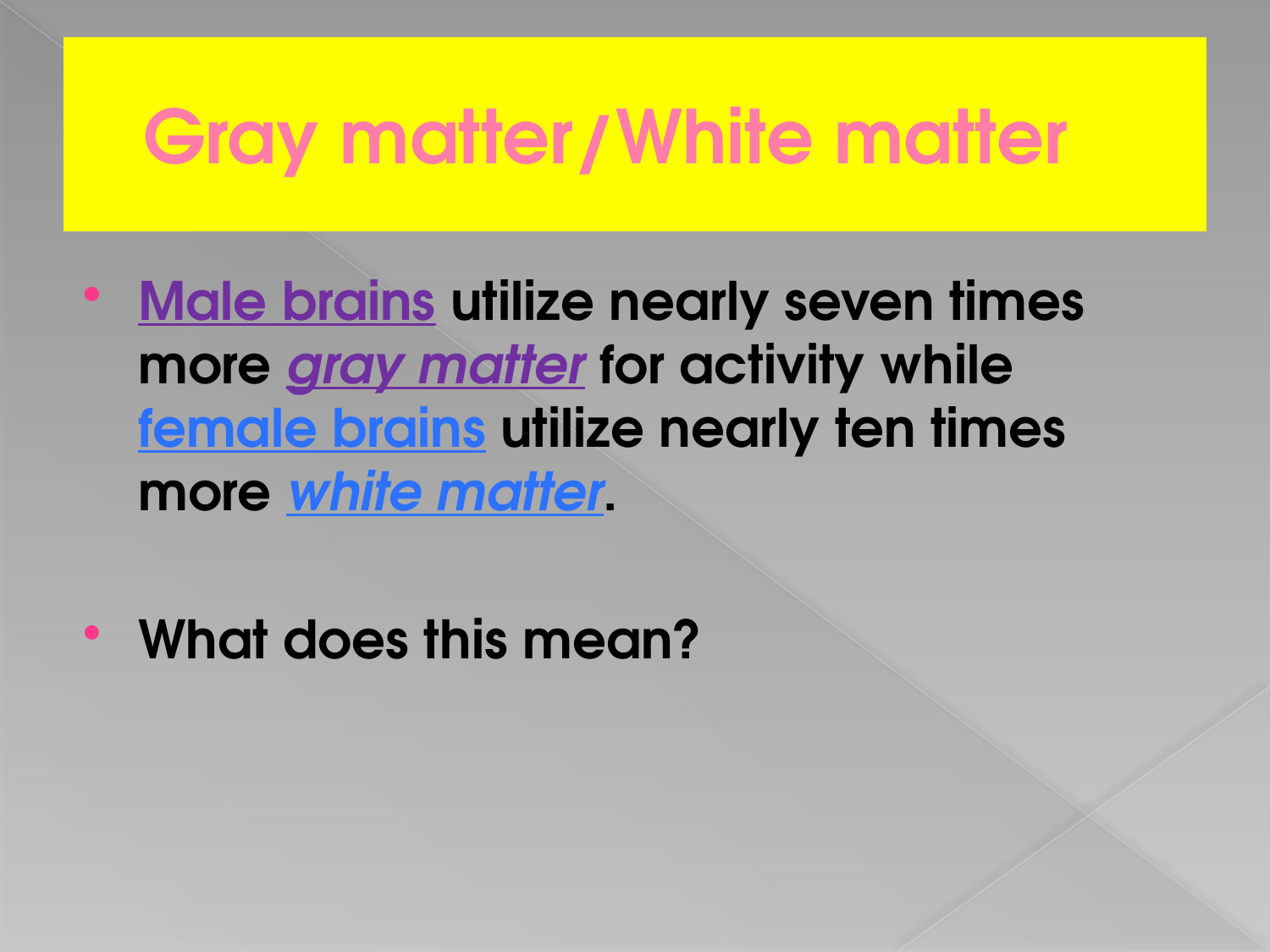

# Gray matter/White matter
Male brains utilize nearly seven times more gray matter for activity while female brains utilize nearly ten times more white matter.

What does this mean?